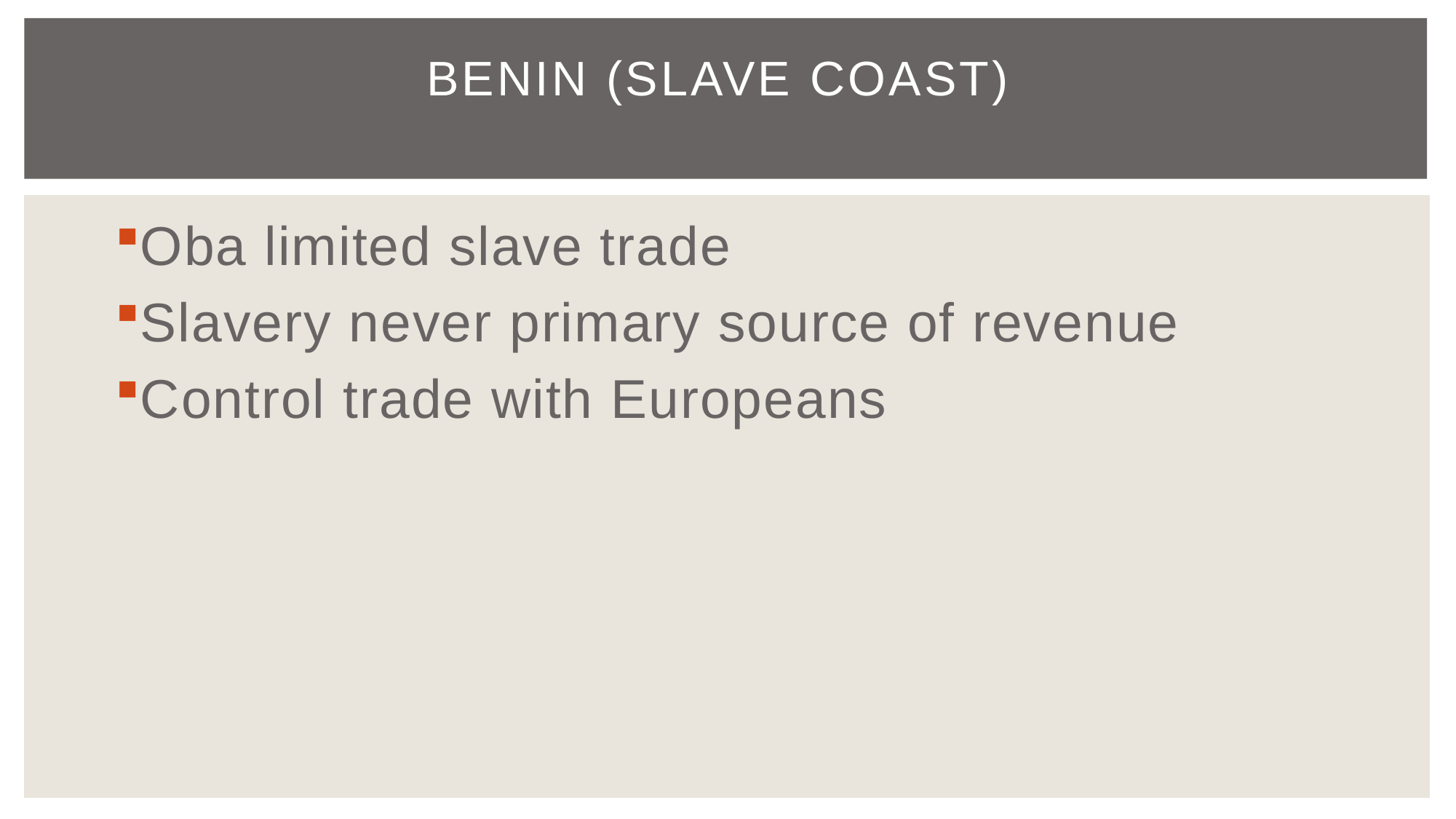

# Benin (Slave Coast)
Oba limited slave trade
Slavery never primary source of revenue
Control trade with Europeans